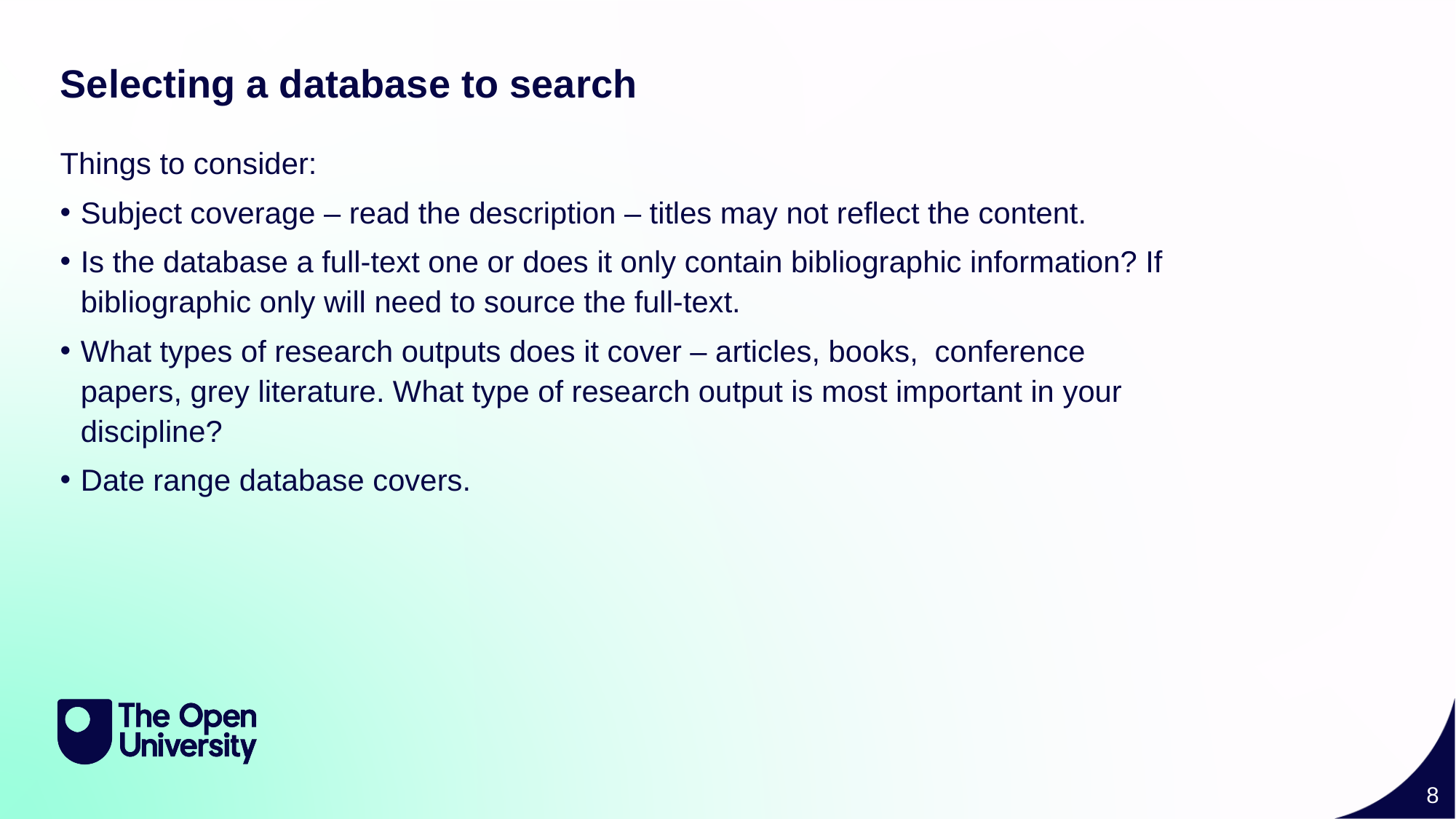

Slide Title 10
Selecting a database to search
Things to consider:
Subject coverage – read the description – titles may not reflect the content.
Is the database a full-text one or does it only contain bibliographic information? If bibliographic only will need to source the full-text.
What types of research outputs does it cover – articles, books,  conference papers, grey literature. What type of research output is most important in your discipline?
Date range database covers.